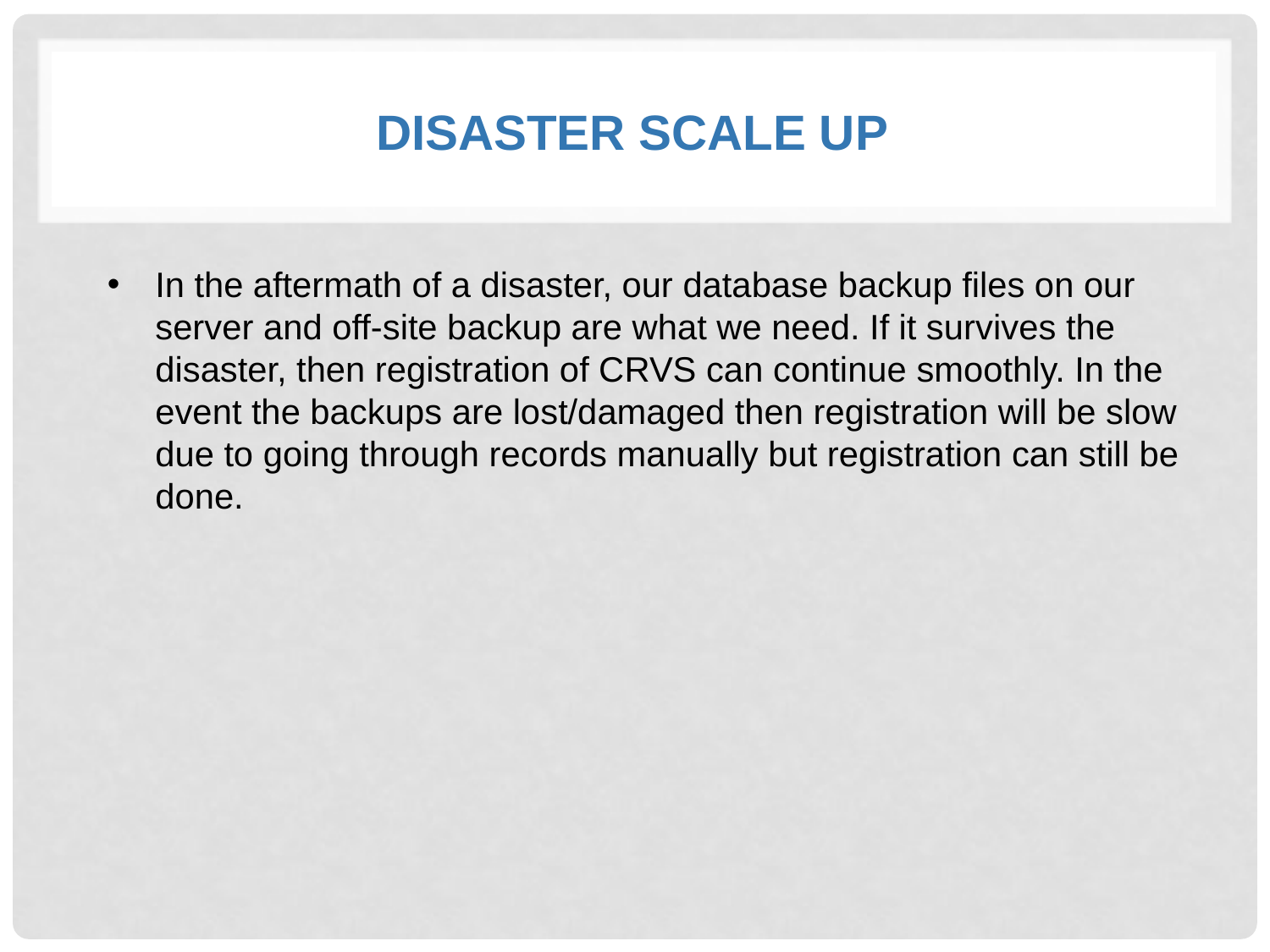

# disaster scale up
In the aftermath of a disaster, our database backup files on our server and off-site backup are what we need. If it survives the disaster, then registration of CRVS can continue smoothly. In the event the backups are lost/damaged then registration will be slow due to going through records manually but registration can still be done.